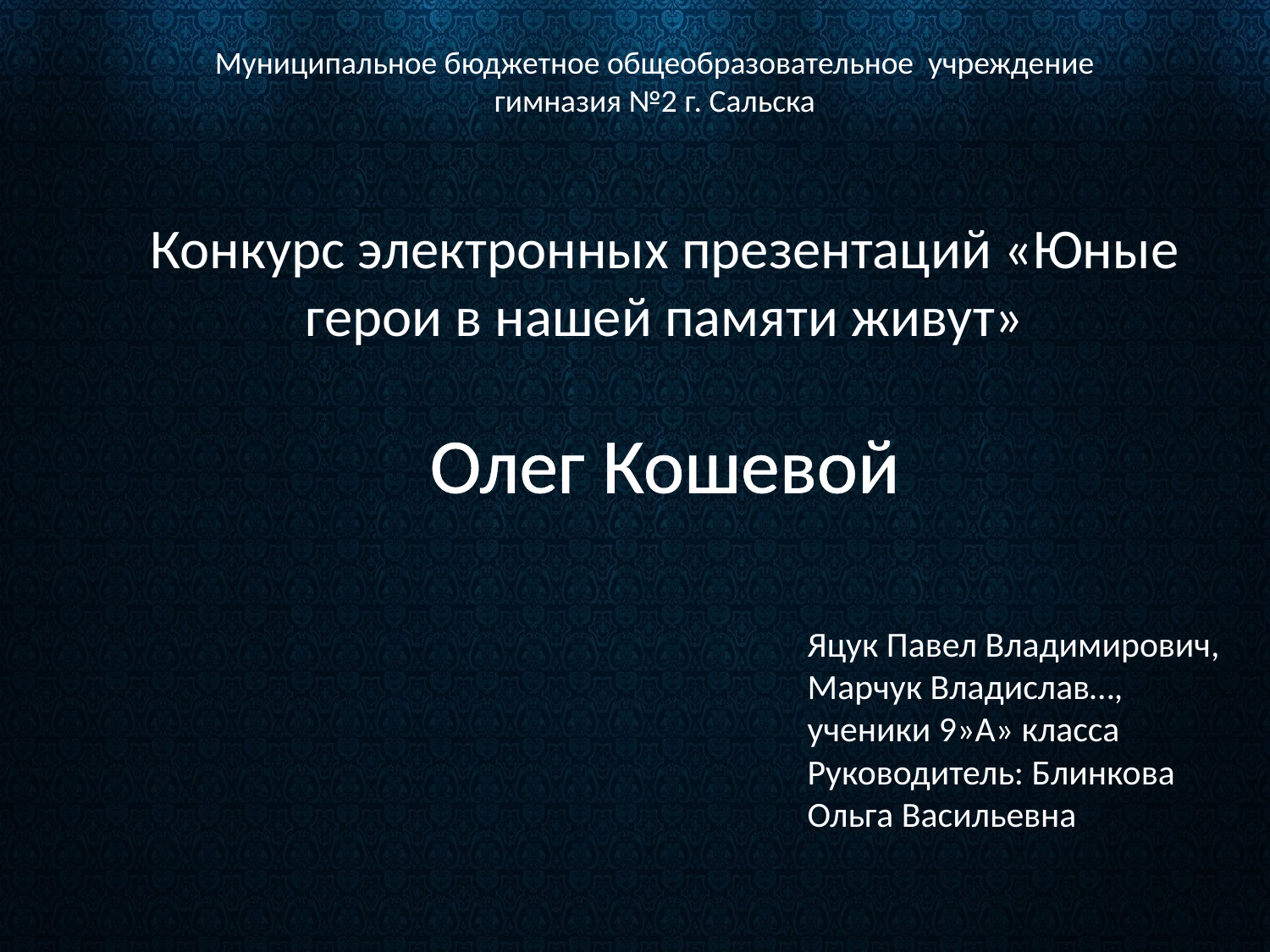

Муниципальное бюджетное общеобразовательное  учреждение
гимназия №2 г. Сальска
Конкурс электронных презентаций «Юные герои в нашей памяти живут»

Олег Кошевой
Яцук Павел Владимирович, Марчук Владислав…, ученики 9»А» класса
Руководитель: Блинкова Ольга Васильевна